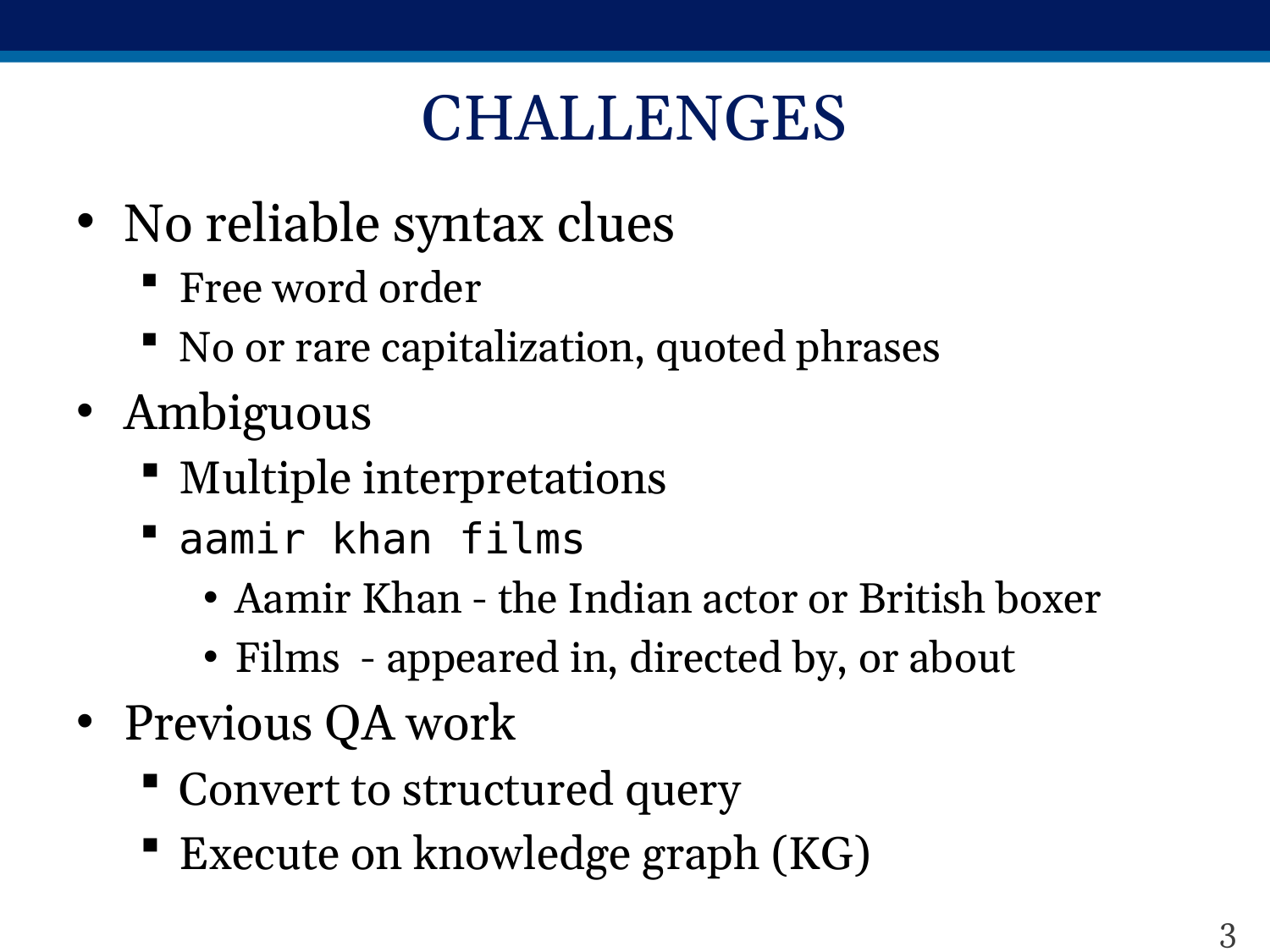

# Challenges
No reliable syntax clues
Free word order
No or rare capitalization, quoted phrases
Ambiguous
Multiple interpretations
aamir khan films
Aamir Khan - the Indian actor or British boxer
Films  - appeared in, directed by, or about
Previous QA work
Convert to structured query
Execute on knowledge graph (KG)